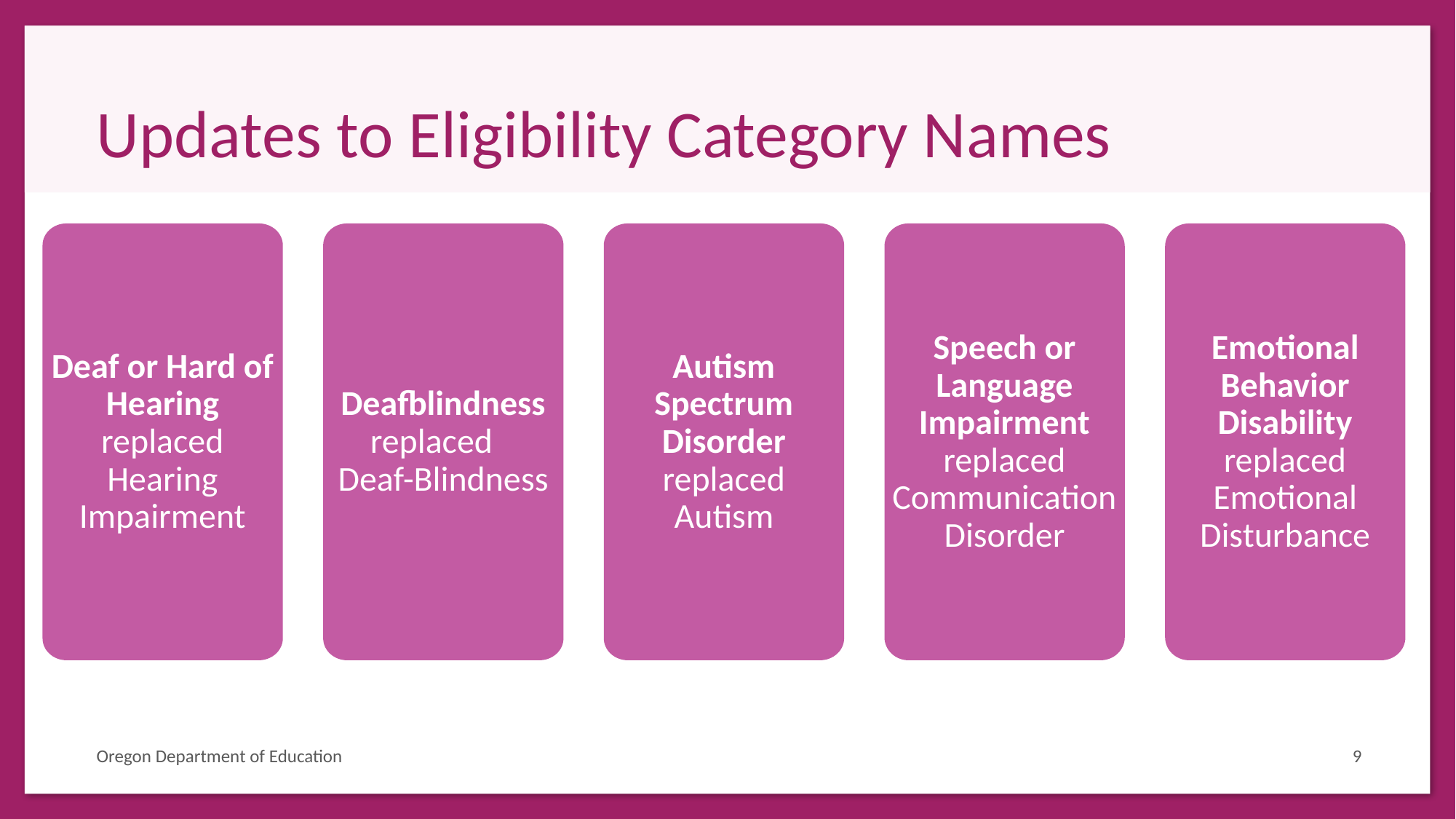

# Updates to Eligibility Category Names

Deaf or Hard of Hearing replaced Hearing Impairment
Deafblindness replaced    Deaf-Blindness
Autism Spectrum Disorder replaced Autism
Speech or Language Impairment replaced Communication Disorder
Emotional Behavior Disability replaced Emotional Disturbance
Oregon Department of Education
9